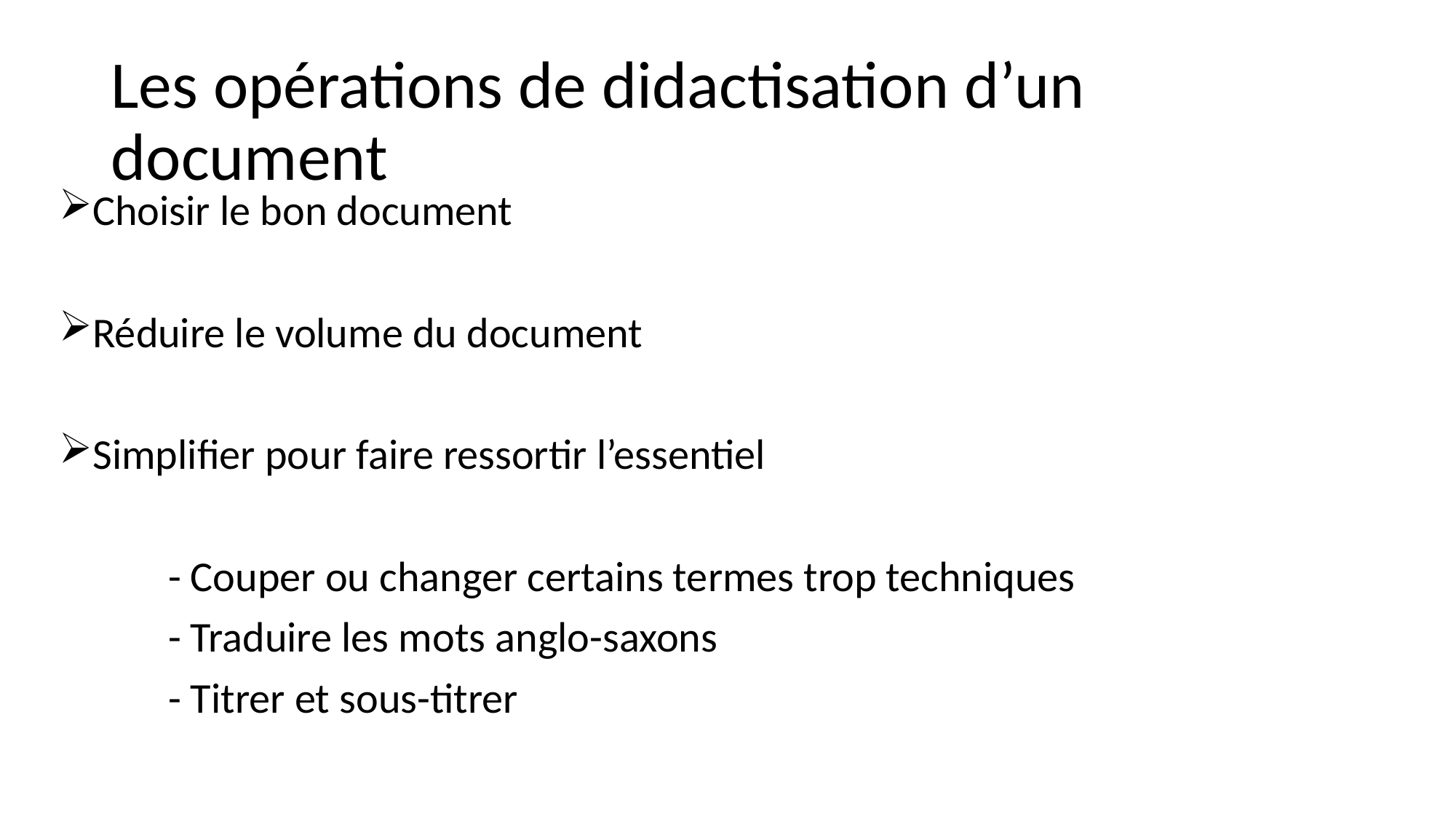

# Les opérations de didactisation d’un document
Choisir le bon document

Réduire le volume du document

Simplifier pour faire ressortir l’essentiel

	- Couper ou changer certains termes trop techniques
	- Traduire les mots anglo-saxons
	- Titrer et sous-titrer